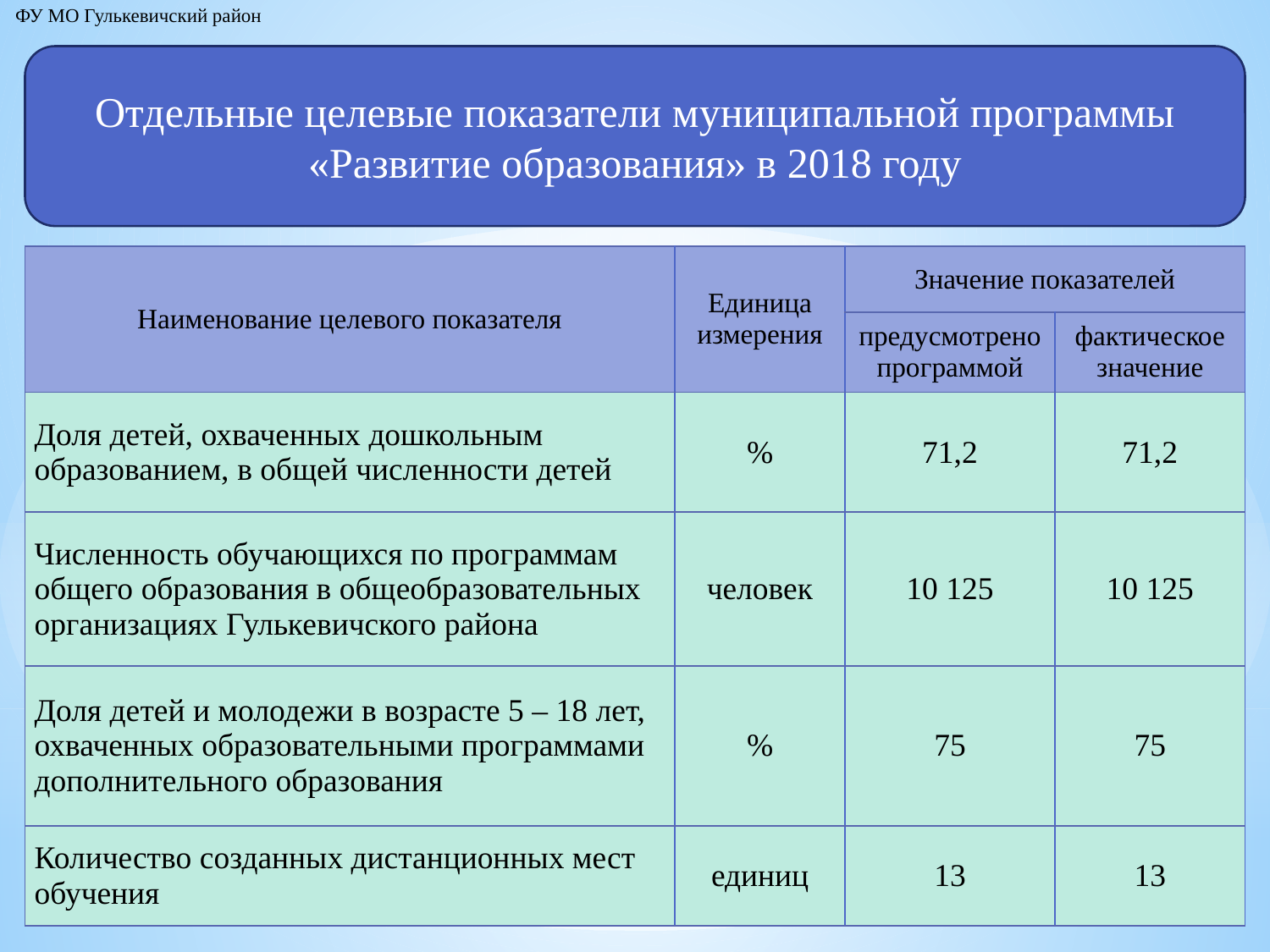

ФУ МО Гулькевичский район
Отдельные целевые показатели муниципальной программы «Развитие образования» в 2018 году
| Наименование целевого показателя | Единица измерения | Значение показателей |  |
| --- | --- | --- | --- |
|  |  | предусмотрено программой | фактическое значение |
| Доля детей, охваченных дошкольным образованием, в общей численности детей | % | 71,2 | 71,2 |
| Численность обучающихся по программам общего образования в общеобразовательных организациях Гулькевичского района | человек | 10 125 | 10 125 |
| Доля детей и молодежи в возрасте 5 – 18 лет, охваченных образовательными программами дополнительного образования | % | 75 | 75 |
| Количество созданных дистанционных мест обучения | единиц | 13 | 13 |